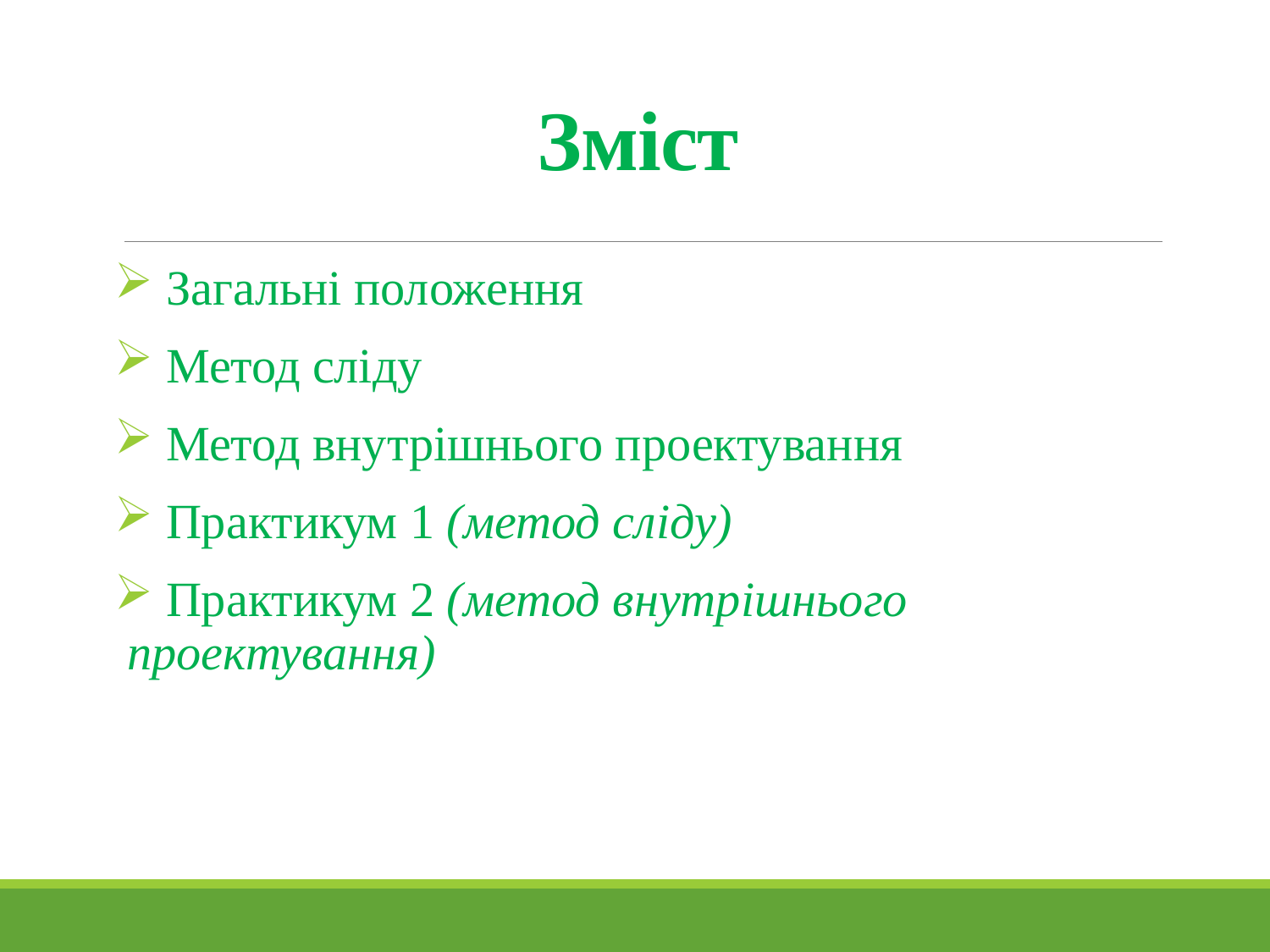

# Зміст
 Загальні положення
 Метод сліду
 Метод внутрішнього проектування
 Практикум 1 (метод сліду)
 Практикум 2 (метод внутрішнього проектування)